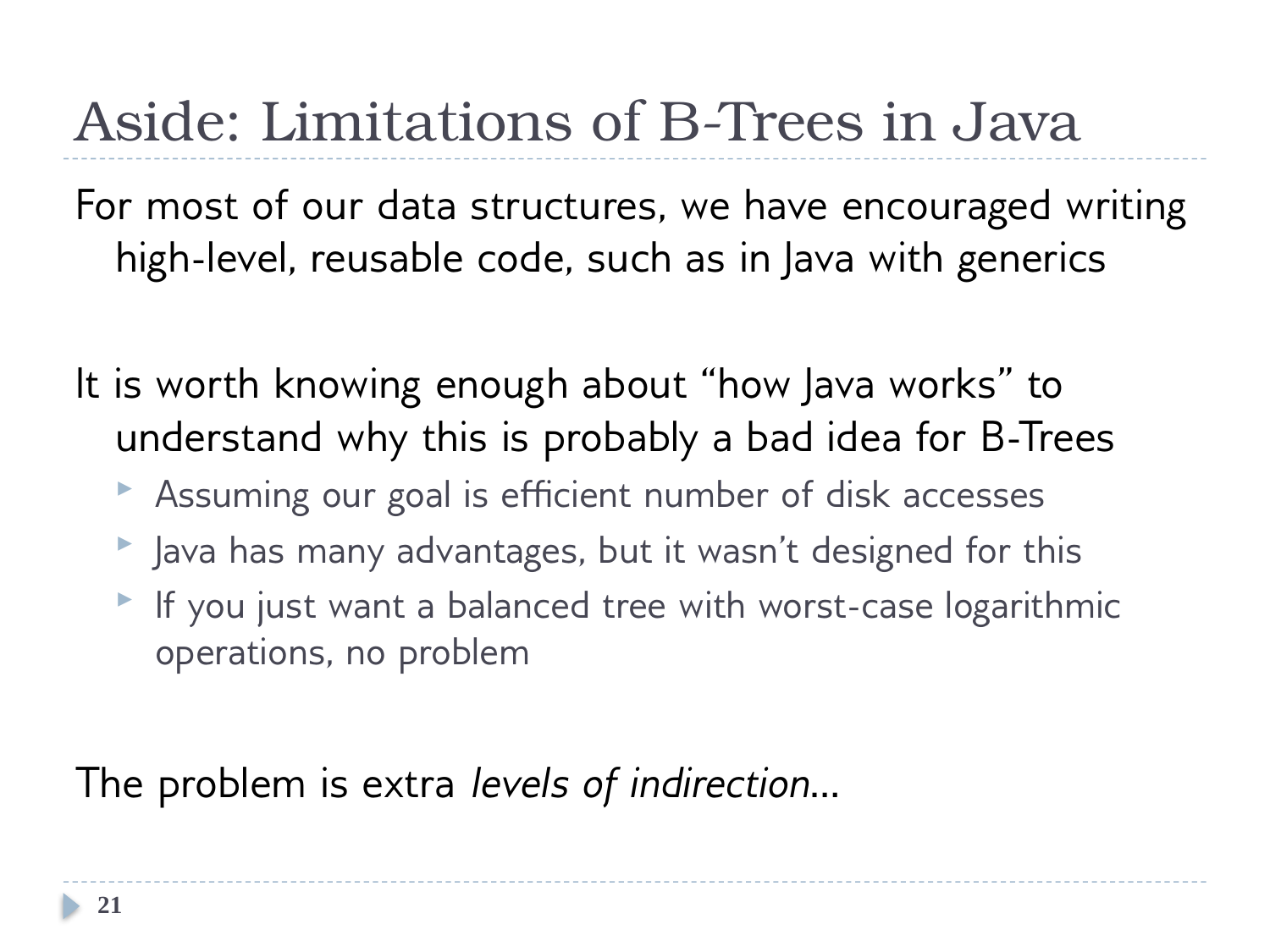

# Aside: Limitations of B-Trees in Java
For most of our data structures, we have encouraged writing high-level, reusable code, such as in Java with generics

It is worth knowing enough about “how Java works” to understand why this is probably a bad idea for B-Trees
Assuming our goal is efficient number of disk accesses
Java has many advantages, but it wasn’t designed for this
If you just want a balanced tree with worst-case logarithmic operations, no problem

The problem is extra levels of indirection…

21